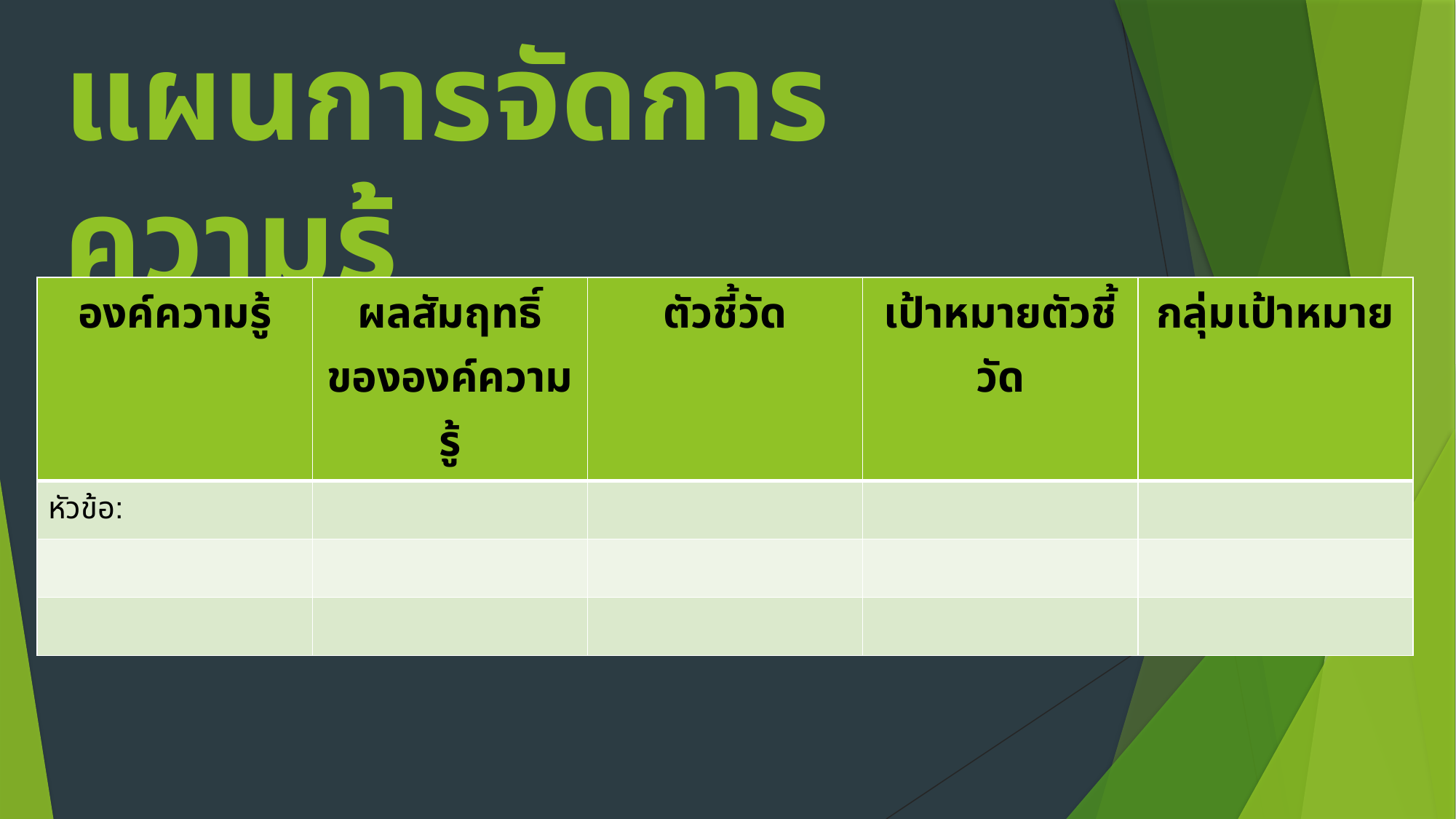

# แผนการจัดการความรู้
| องค์ความรู้ | ผลสัมฤทธิ์ขององค์ความรู้ | ตัวชี้วัด | เป้าหมายตัวชี้วัด | กลุ่มเป้าหมาย |
| --- | --- | --- | --- | --- |
| หัวข้อ: |  |  |  |  |
|  |  |  |  |  |
|  |  |  |  |  |